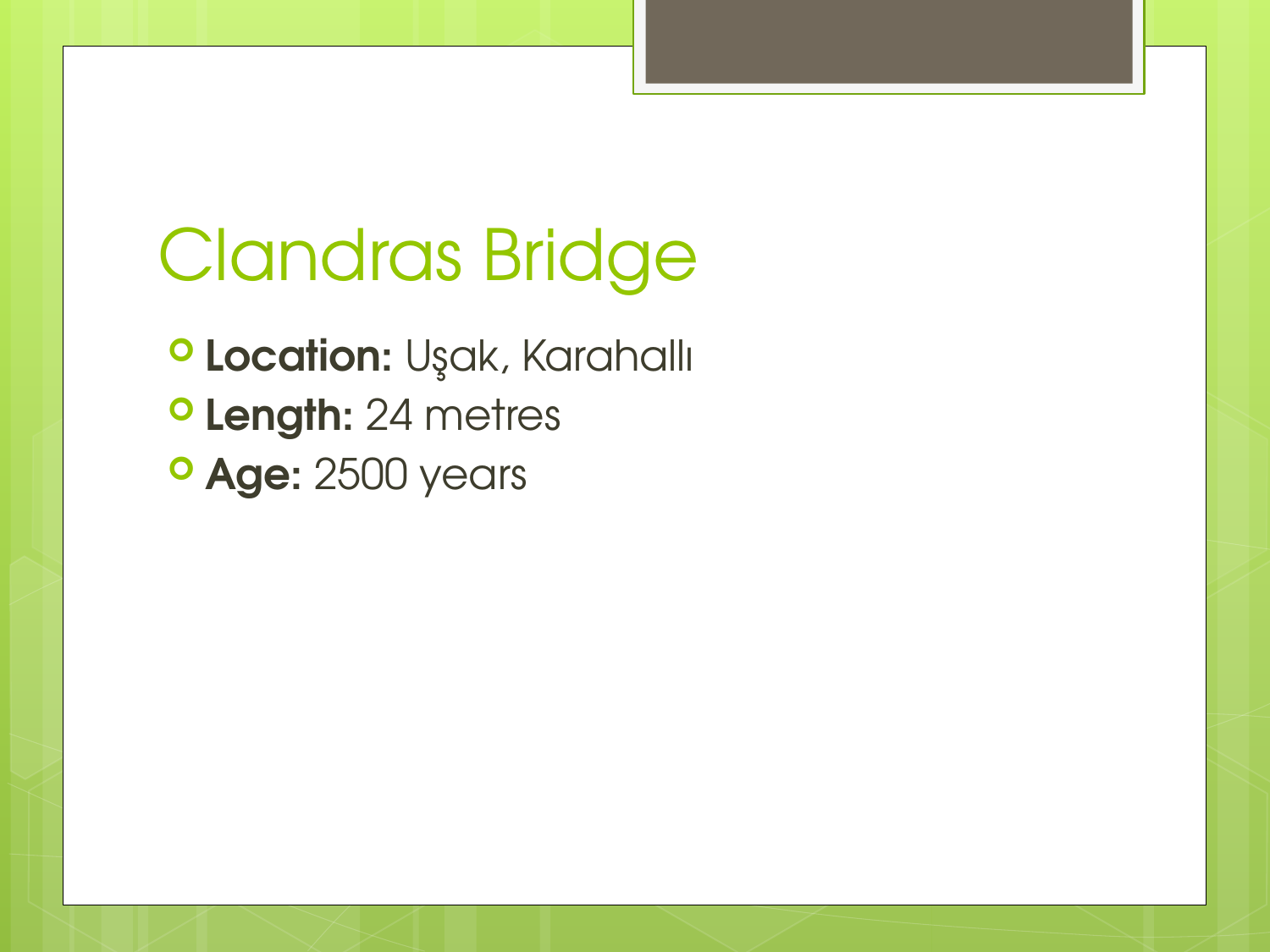

# Clandras Bridge
Location: Uşak, Karahallı
Length: 24 metres
Age: 2500 years